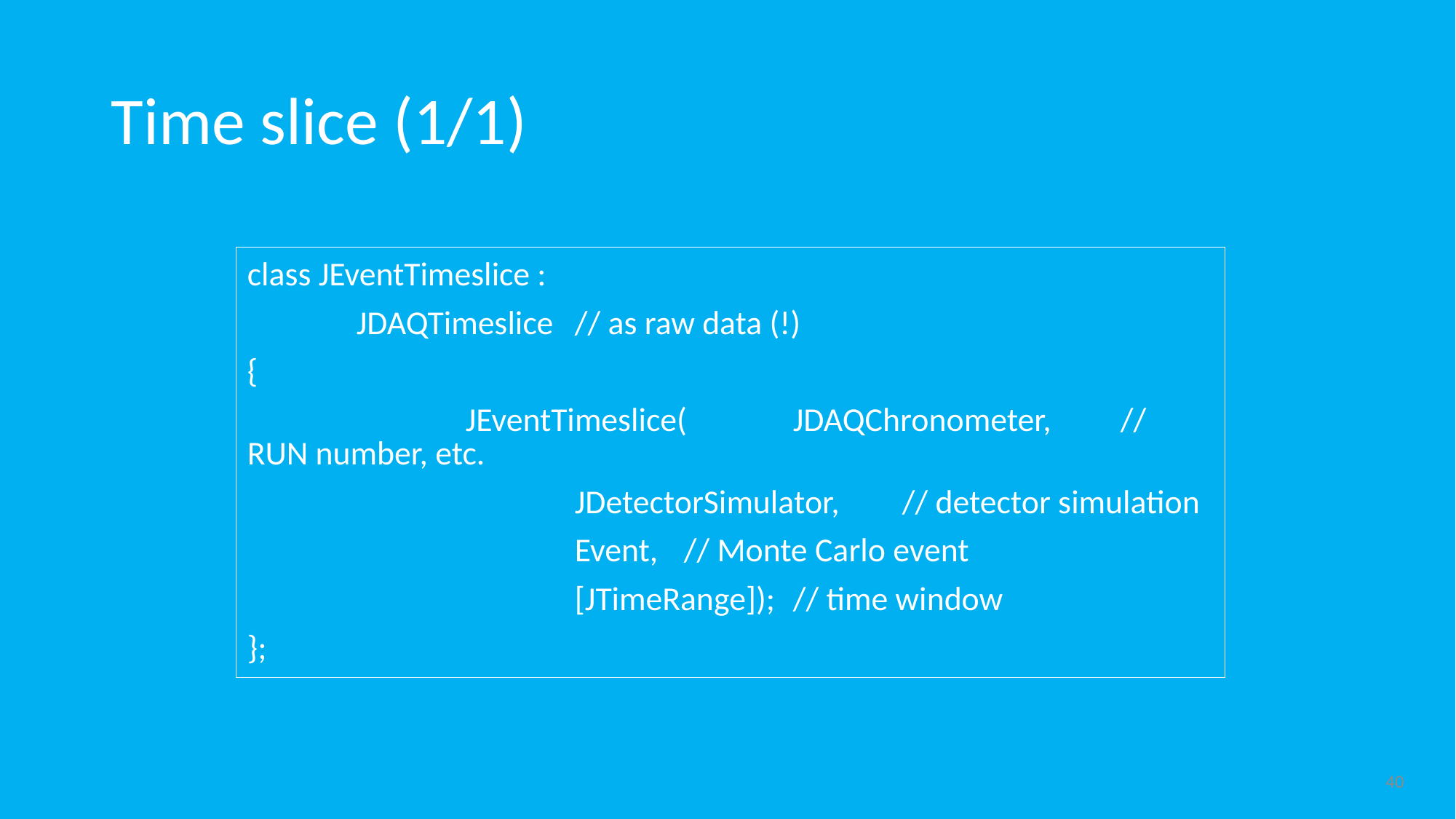

# Time slice (1/1)
class JEventTimeslice :
 	JDAQTimeslice	// as raw data (!)
{
		JEventTimeslice(	JDAQChronometer,	// RUN number, etc.
			JDetectorSimulator,	// detector simulation
			Event,	// Monte Carlo event
			[JTimeRange]);	// time window
};
40